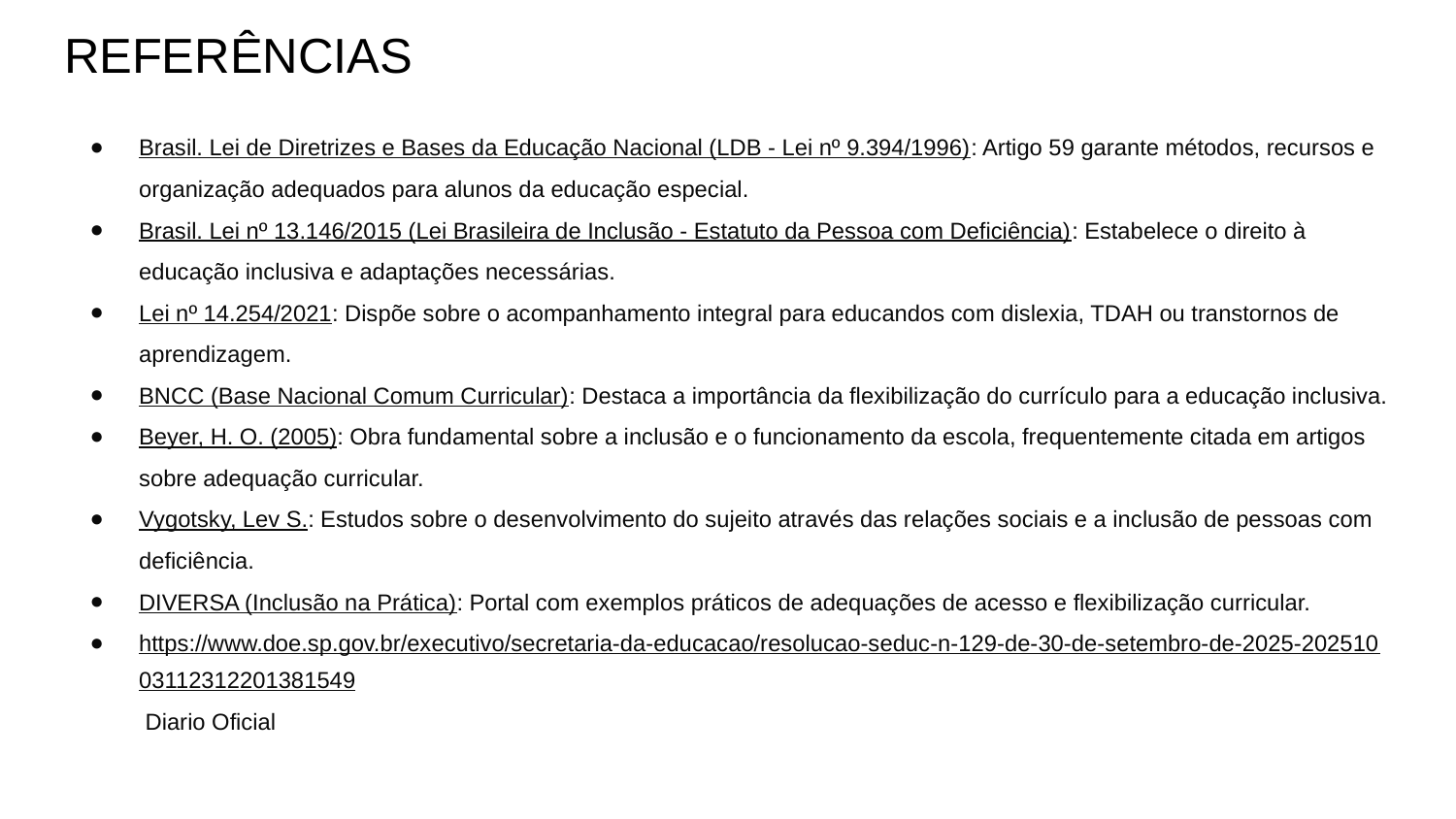

# REFERÊNCIAS
Brasil. Lei de Diretrizes e Bases da Educação Nacional (LDB - Lei nº 9.394/1996): Artigo 59 garante métodos, recursos e organização adequados para alunos da educação especial.
Brasil. Lei nº 13.146/2015 (Lei Brasileira de Inclusão - Estatuto da Pessoa com Deficiência): Estabelece o direito à educação inclusiva e adaptações necessárias.
Lei nº 14.254/2021: Dispõe sobre o acompanhamento integral para educandos com dislexia, TDAH ou transtornos de aprendizagem.
BNCC (Base Nacional Comum Curricular): Destaca a importância da flexibilização do currículo para a educação inclusiva.
Beyer, H. O. (2005): Obra fundamental sobre a inclusão e o funcionamento da escola, frequentemente citada em artigos sobre adequação curricular.
Vygotsky, Lev S.: Estudos sobre o desenvolvimento do sujeito através das relações sociais e a inclusão de pessoas com deficiência.
DIVERSA (Inclusão na Prática): Portal com exemplos práticos de adequações de acesso e flexibilização curricular.
https://www.doe.sp.gov.br/executivo/secretaria-da-educacao/resolucao-seduc-n-129-de-30-de-setembro-de-2025-20251003112312201381549 Diario Oficial